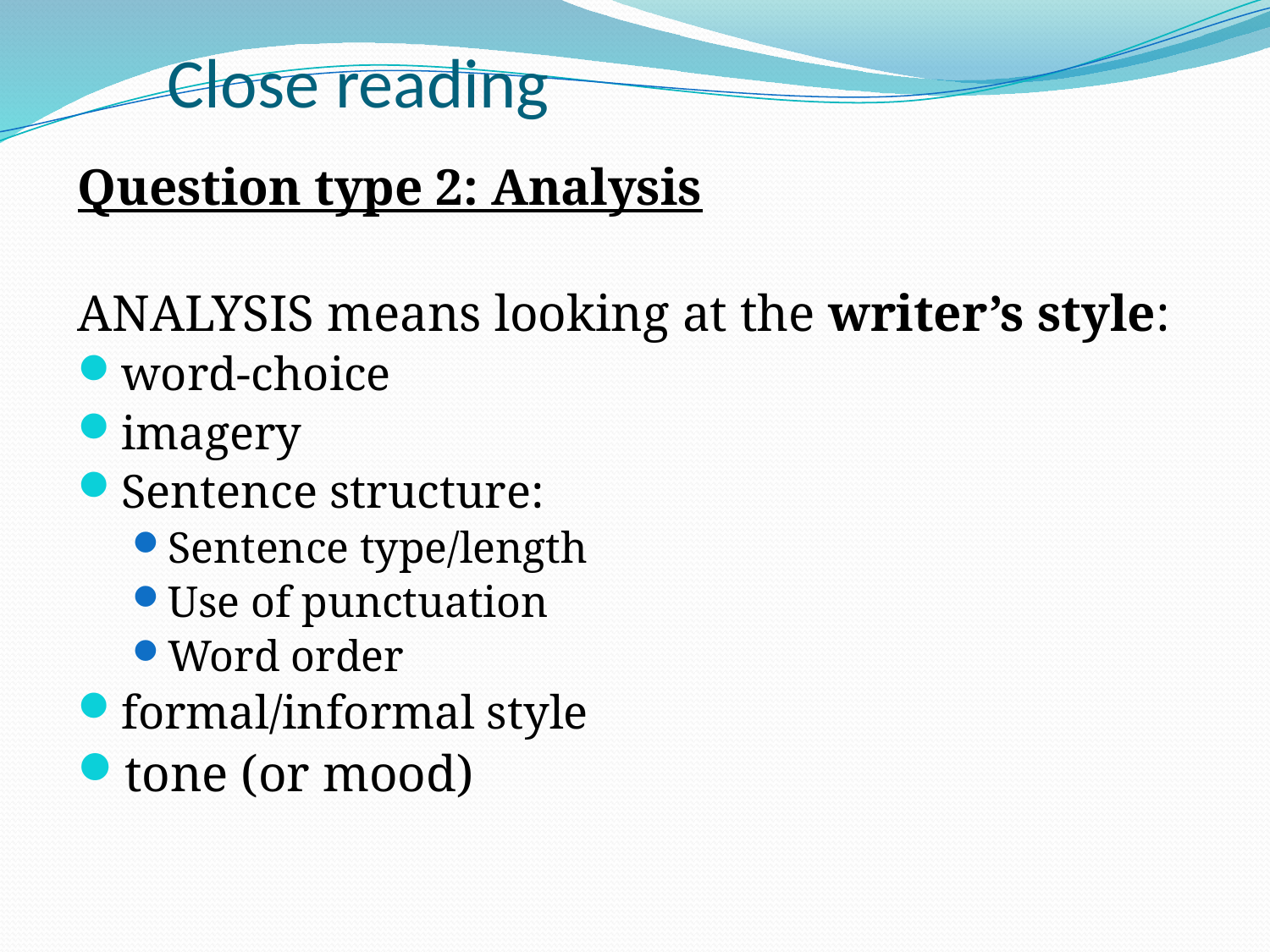

# Close reading
Question type 2: Analysis

ANALYSIS means looking at the writer’s style:
word-choice
imagery
Sentence structure:
Sentence type/length
Use of punctuation
Word order
formal/informal style
tone (or mood)